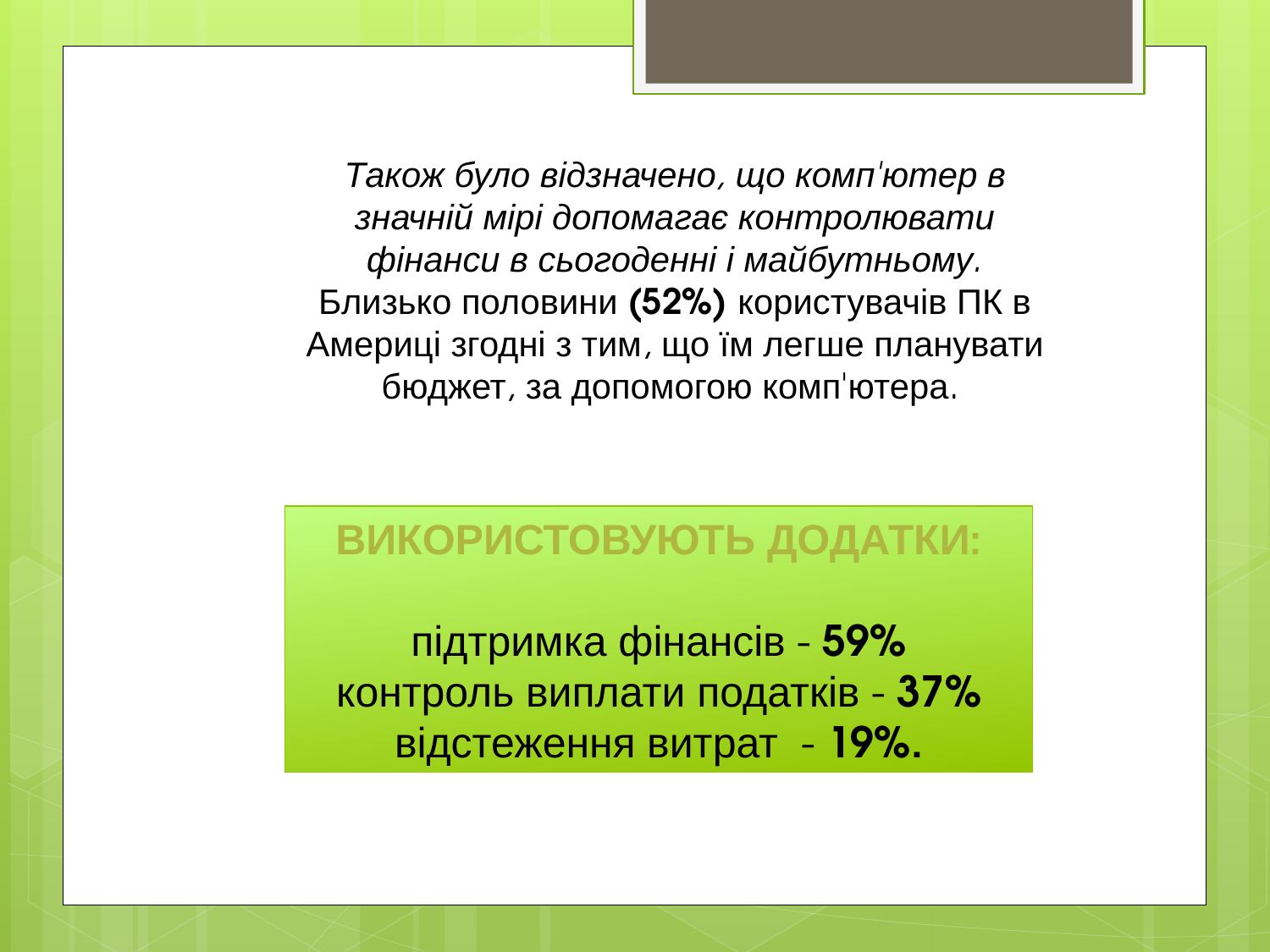

Також було відзначено, що комп'ютер в значній мірі допомагає контролювати фінанси в сьогоденні і майбутньому. Близько половини (52%) користувачів ПК в Америці згодні з тим, що їм легше планувати бюджет, за допомогою комп'ютера.
Використовують додатки:

підтримка фінансів - 59%
контроль виплати податків - 37% відстеження витрат  - 19%.